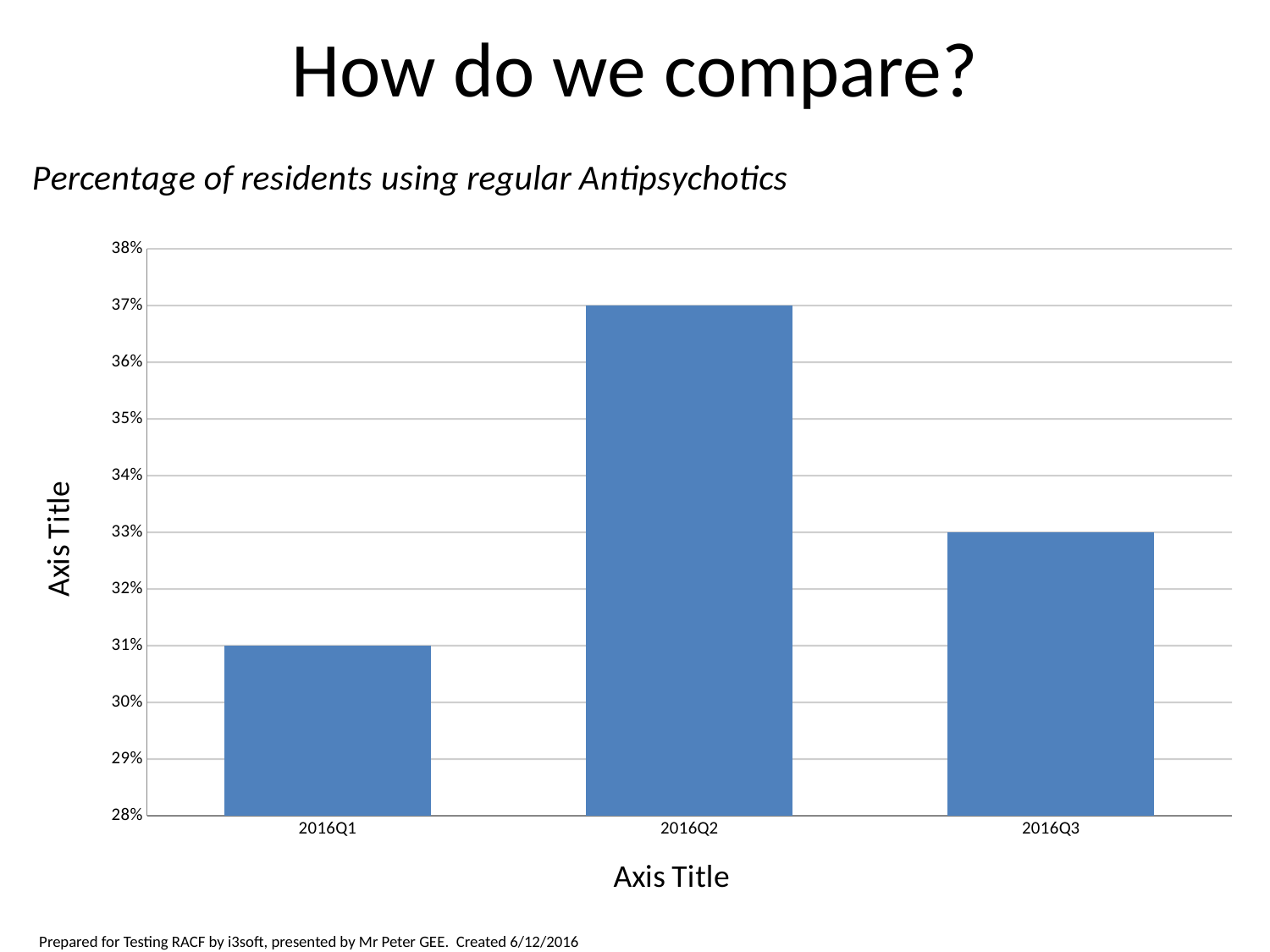

How do we compare?

### Chart: Percentage of residents using regular Antipsychotics

| Category | Antipsychotics usage |
|---|---|
| 2016Q1 | 0.31 |
| 2016Q2 | 0.37 |
| 2016Q3 | 0.33 |
Prepared for Testing RACF by i3soft, presented by Mr Peter GEE.  Created 6/12/2016